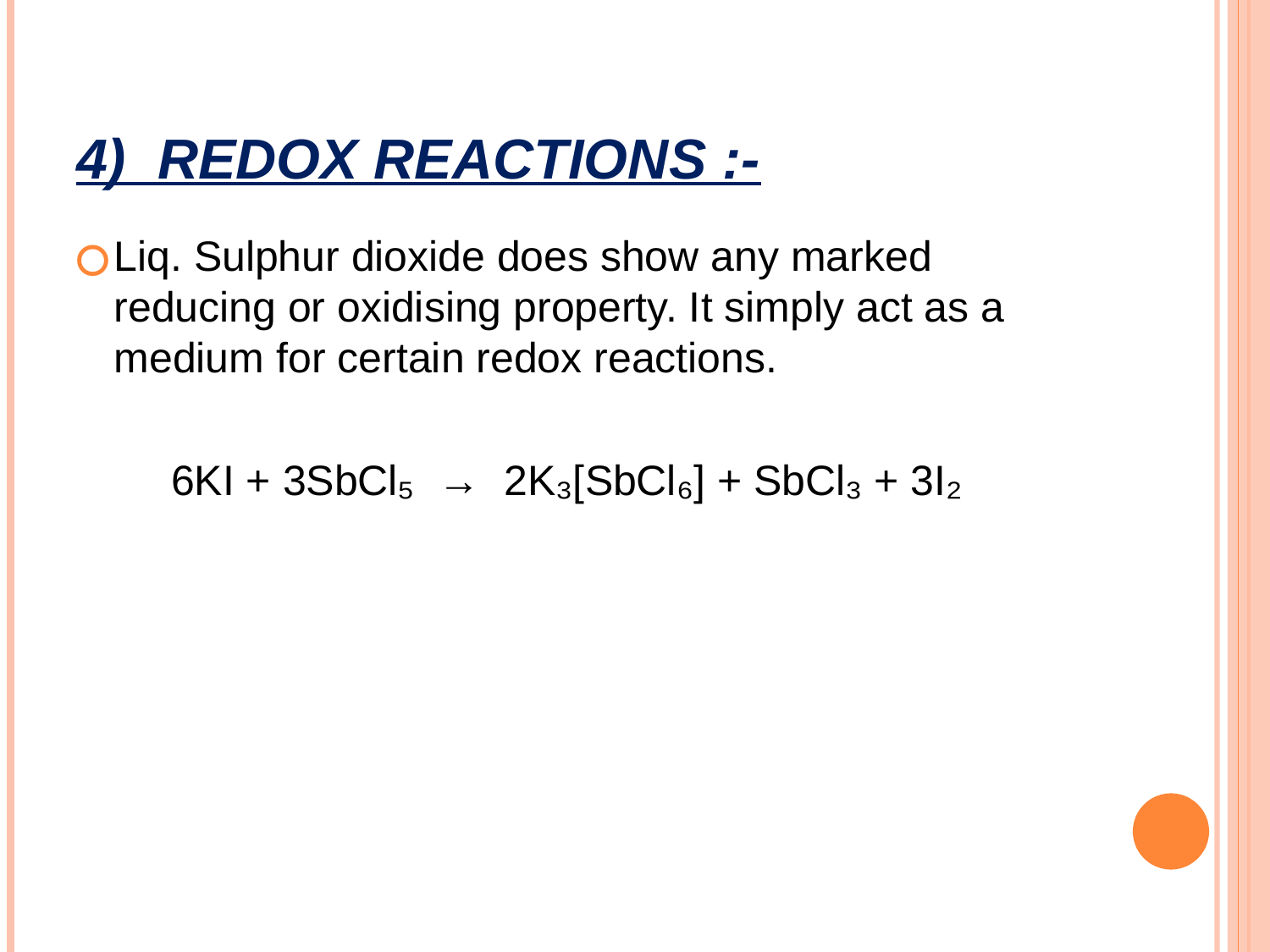

# 4)  REDOX REACTIONS :-
Liq. Sulphur dioxide does show any marked reducing or oxidising property. It simply act as a medium for certain redox reactions.

        6KI + 3SbCl₅  →  2K₃[SbCl₆] + SbCl₃ + 3I₂